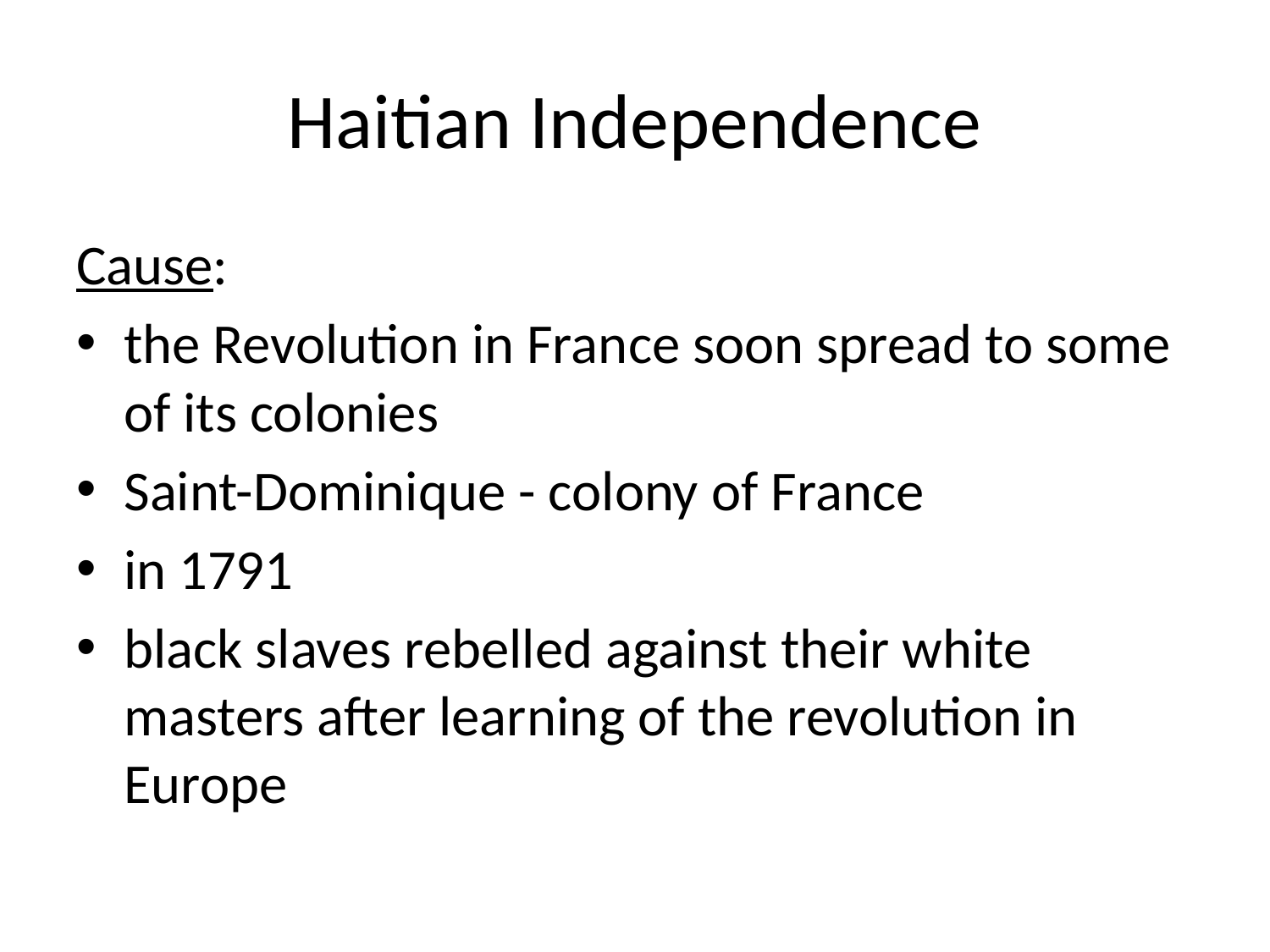

# Haitian Independence
Cause:
the Revolution in France soon spread to some of its colonies
Saint-Dominique - colony of France
in 1791
black slaves rebelled against their white masters after learning of the revolution in Europe